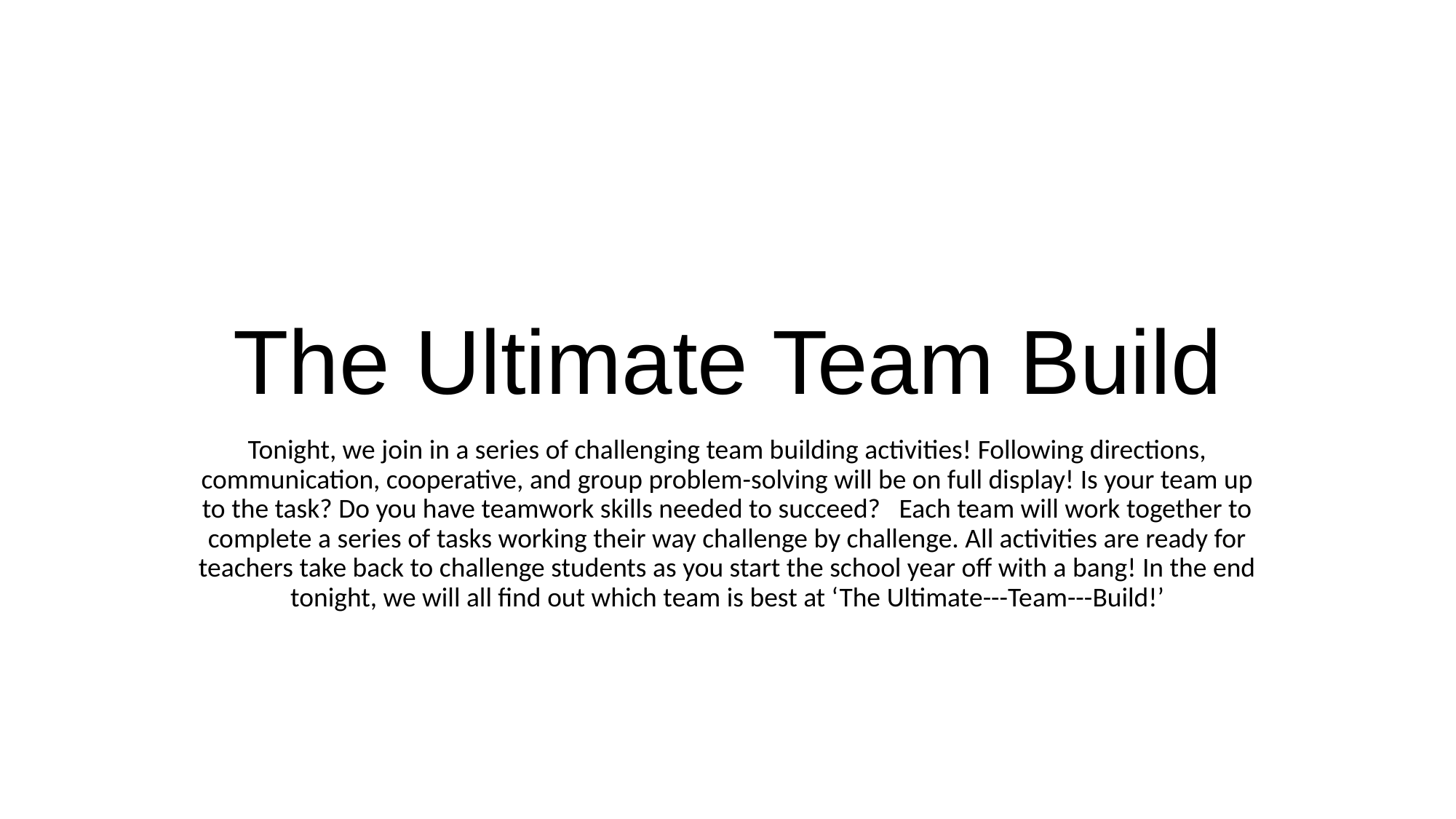

# The Ultimate Team Build
Tonight, we join in a series of challenging team building activities! Following directions, communication, cooperative, and group problem-solving will be on full display! Is your team up to the task? Do you have teamwork skills needed to succeed?   Each team will work together to complete a series of tasks working their way challenge by challenge. All activities are ready for teachers take back to challenge students as you start the school year off with a bang! In the end tonight, we will all find out which team is best at ‘The Ultimate---Team---Build!’